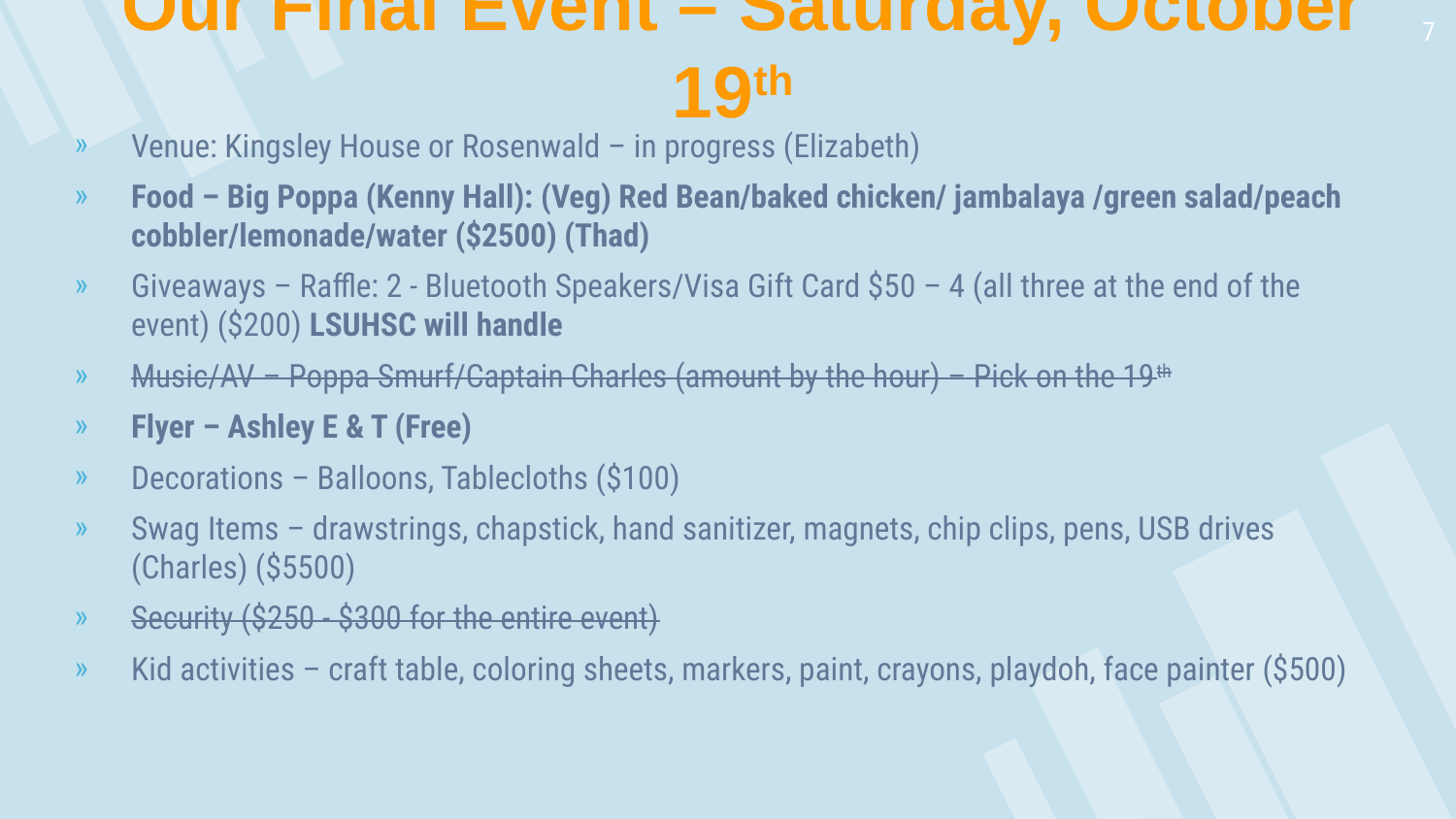

7
Our Final Event – Saturday, October 19th
Venue: Kingsley House or Rosenwald – in progress (Elizabeth)
Food – Big Poppa (Kenny Hall): (Veg) Red Bean/baked chicken/ jambalaya /green salad/peach cobbler/lemonade/water ($2500) (Thad)
Giveaways – Raffle: 2 - Bluetooth Speakers/Visa Gift Card $50 – 4 (all three at the end of the event) ($200) LSUHSC will handle
Music/AV – Poppa Smurf/Captain Charles (amount by the hour) – Pick on the 19th
Flyer – Ashley E & T (Free)
Decorations – Balloons, Tablecloths ($100)
Swag Items – drawstrings, chapstick, hand sanitizer, magnets, chip clips, pens, USB drives (Charles) ($5500)
Security ($250 - $300 for the entire event)
Kid activities – craft table, coloring sheets, markers, paint, crayons, playdoh, face painter ($500)